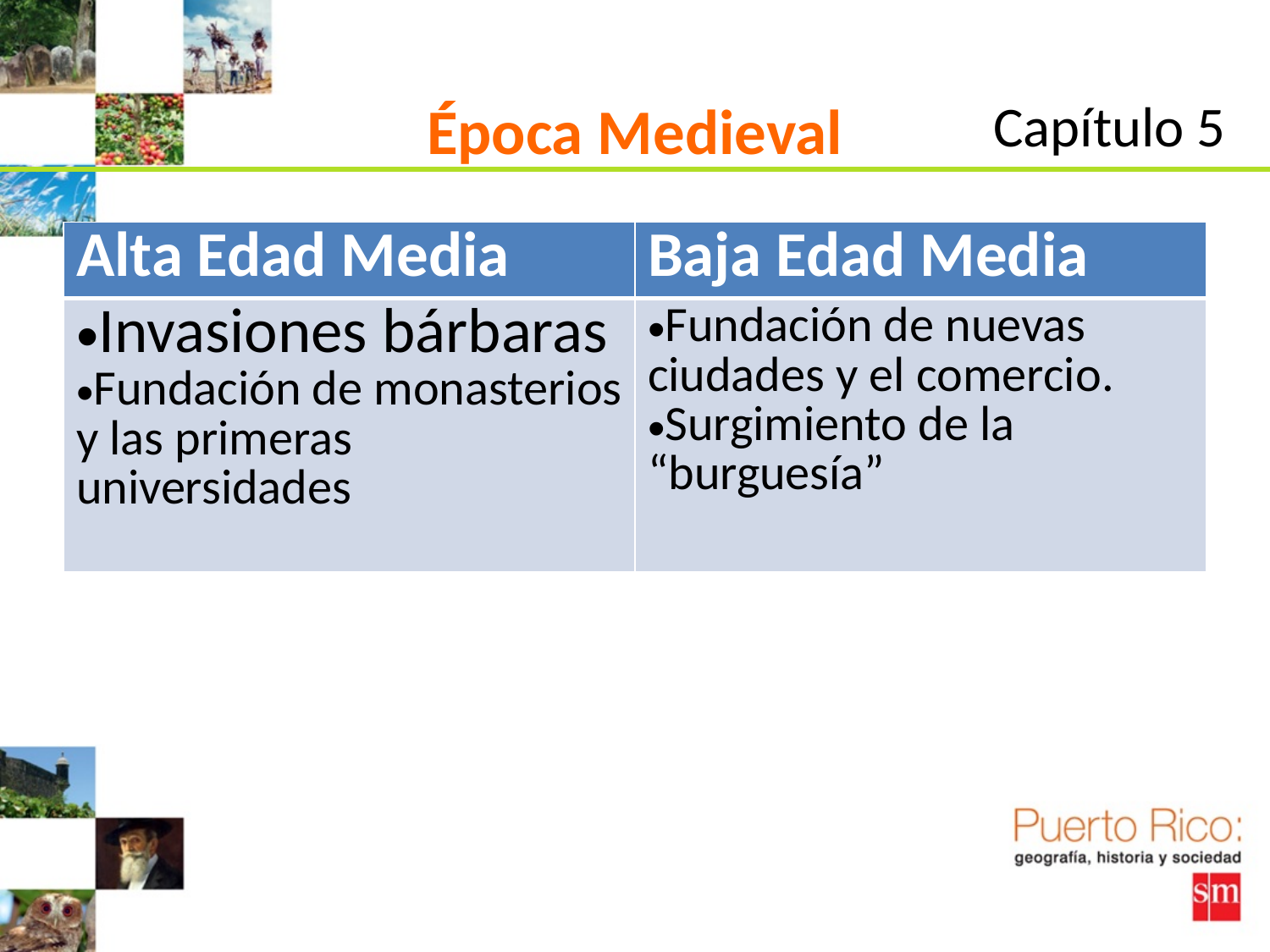

Época Medieval
Capítulo 5

| Alta Edad Media | Baja Edad Media |
| --- | --- |
| Invasiones bárbaras Fundación de monasterios y las primeras universidades | Fundación de nuevas ciudades y el comercio. Surgimiento de la “burguesía” |